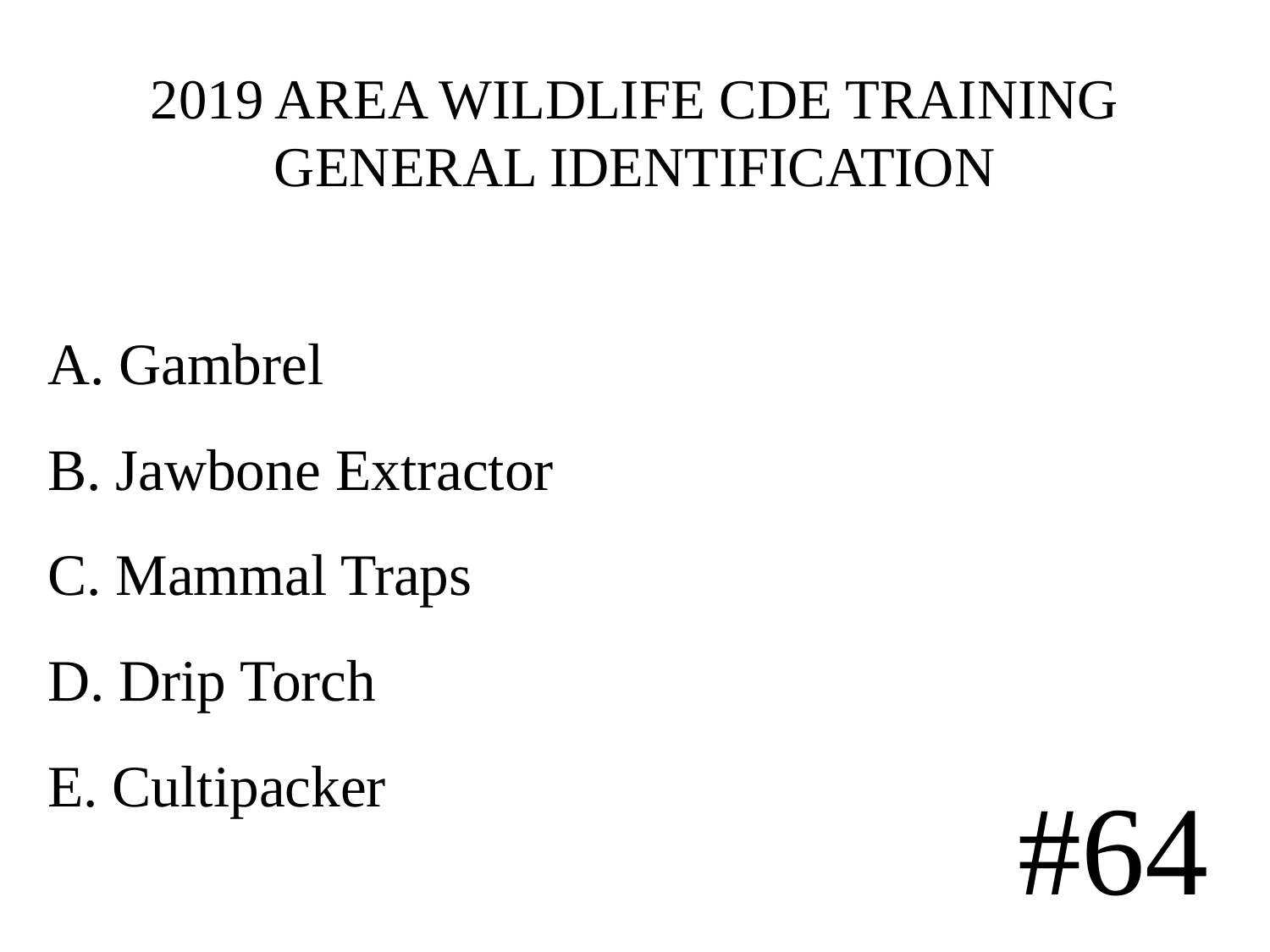

# 2019 AREA WILDLIFE CDE TRAINING GENERAL IDENTIFICATION
A. Gambrel
B. Jawbone Extractor
C. Mammal Traps
D. Drip Torch
E. Cultipacker

#64